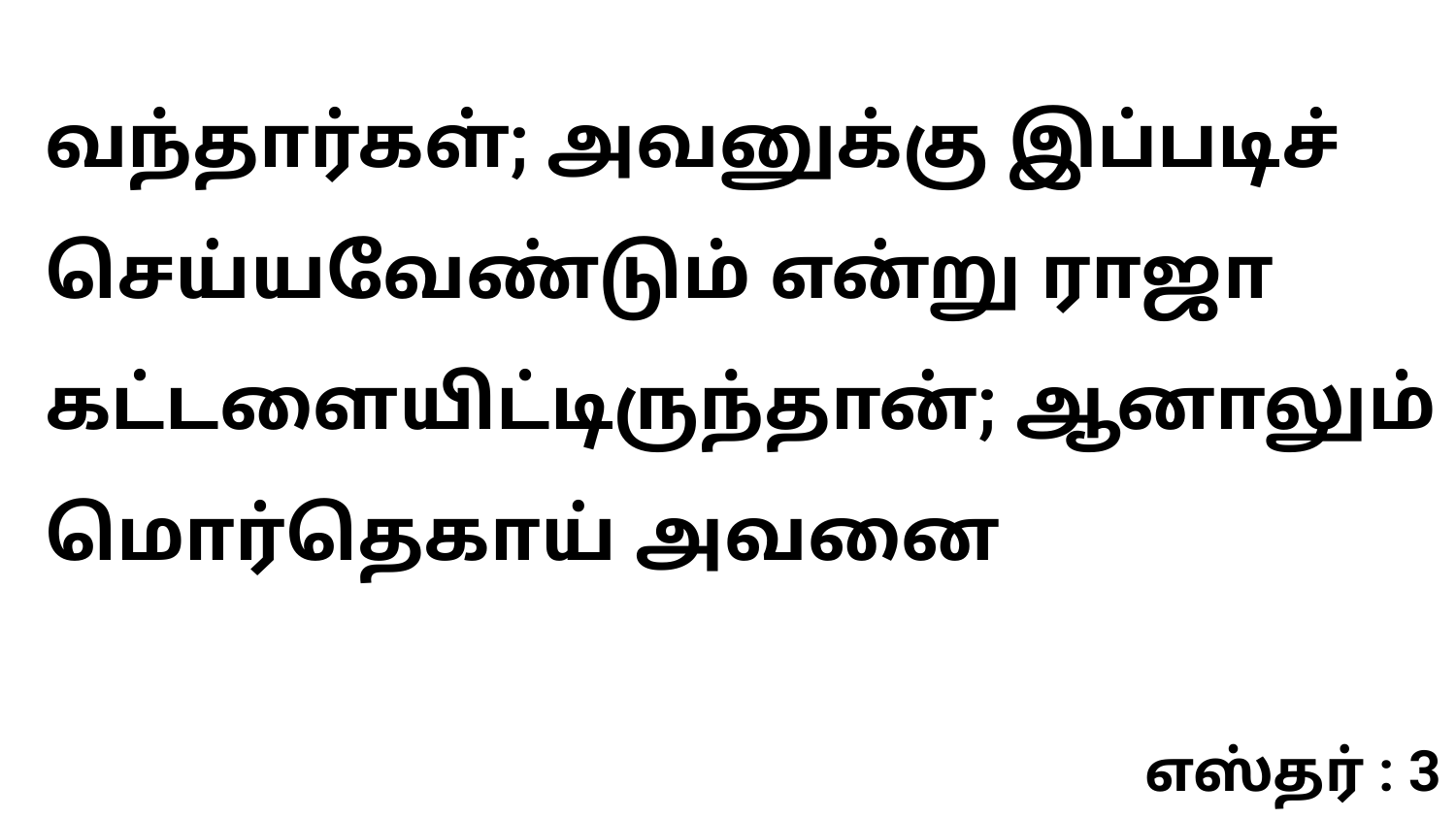

வந்தார்கள்; அவனுக்கு இப்படிச் செய்யவேண்டும் என்று ராஜா கட்டளையிட்டிருந்தான்; ஆனாலும் மொர்தெகாய் அவனை
எஸ்தர் : 3